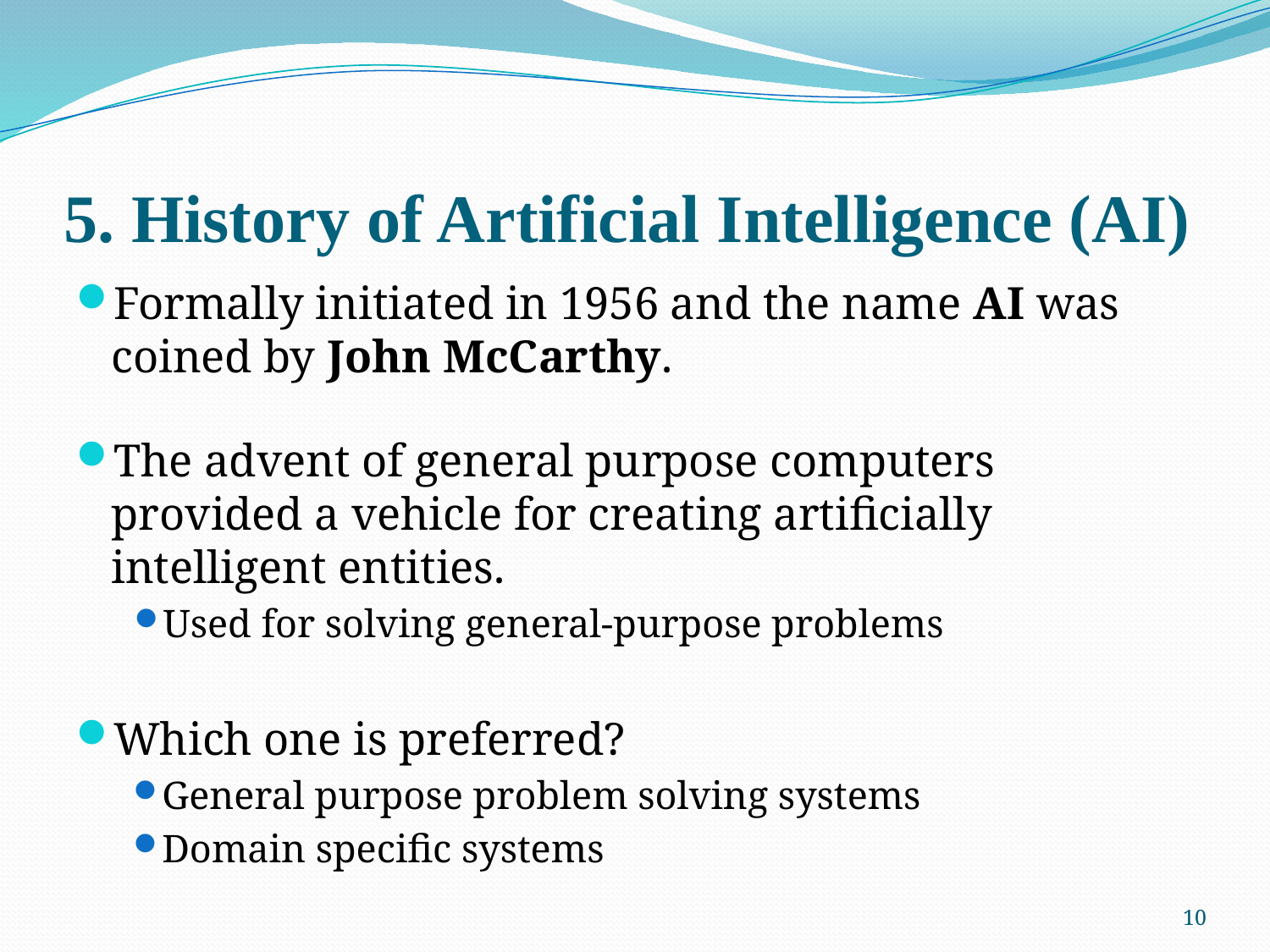

# 5. History of Artificial Intelligence (AI)
Formally initiated in 1956 and the name AI was coined by John McCarthy.

The advent of general purpose computers provided a vehicle for creating artificially intelligent entities.
Used for solving general-purpose problems

Which one is preferred?
General purpose problem solving systems
Domain specific systems
10